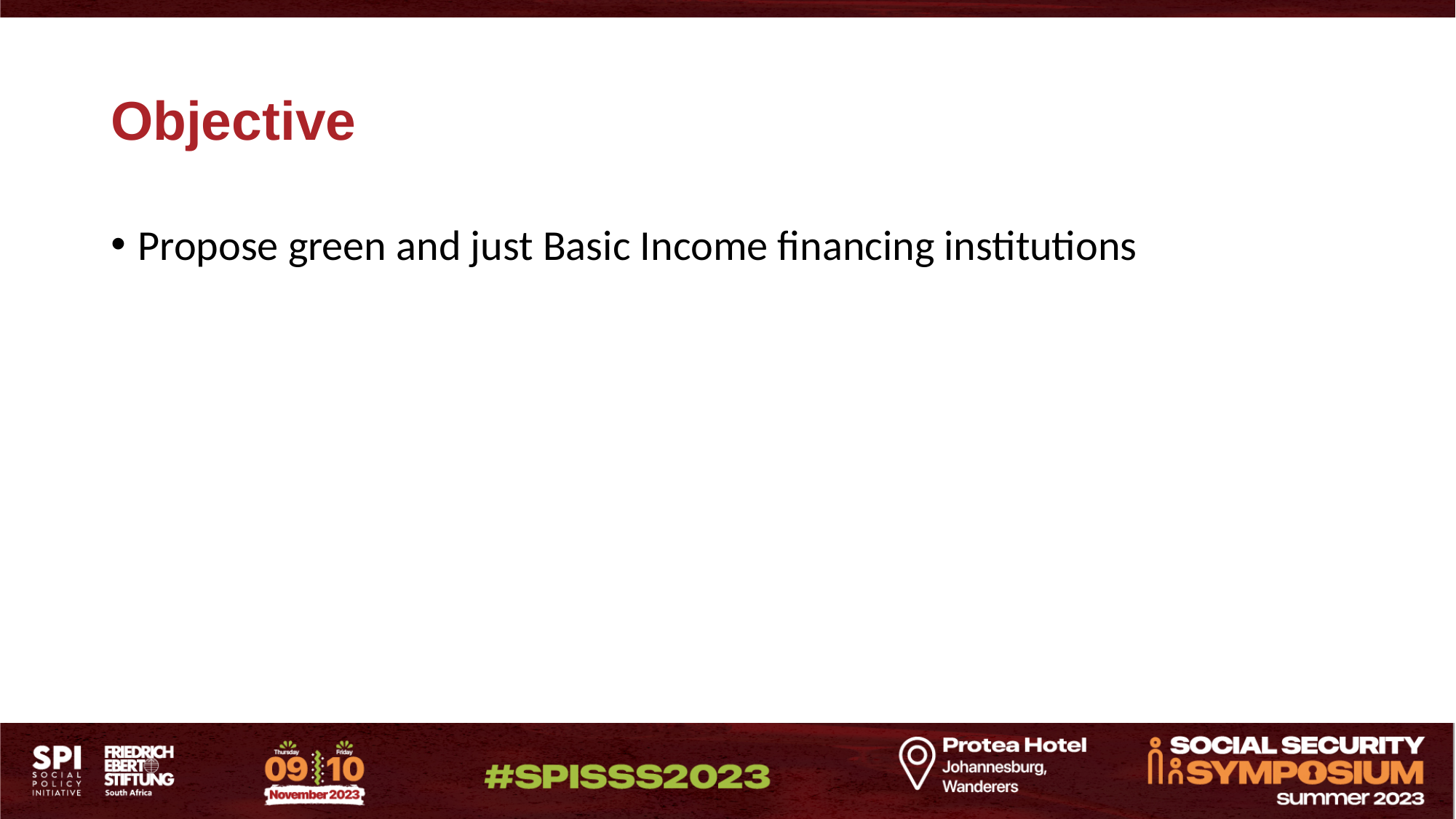

# Objective
Propose green and just Basic Income financing institutions